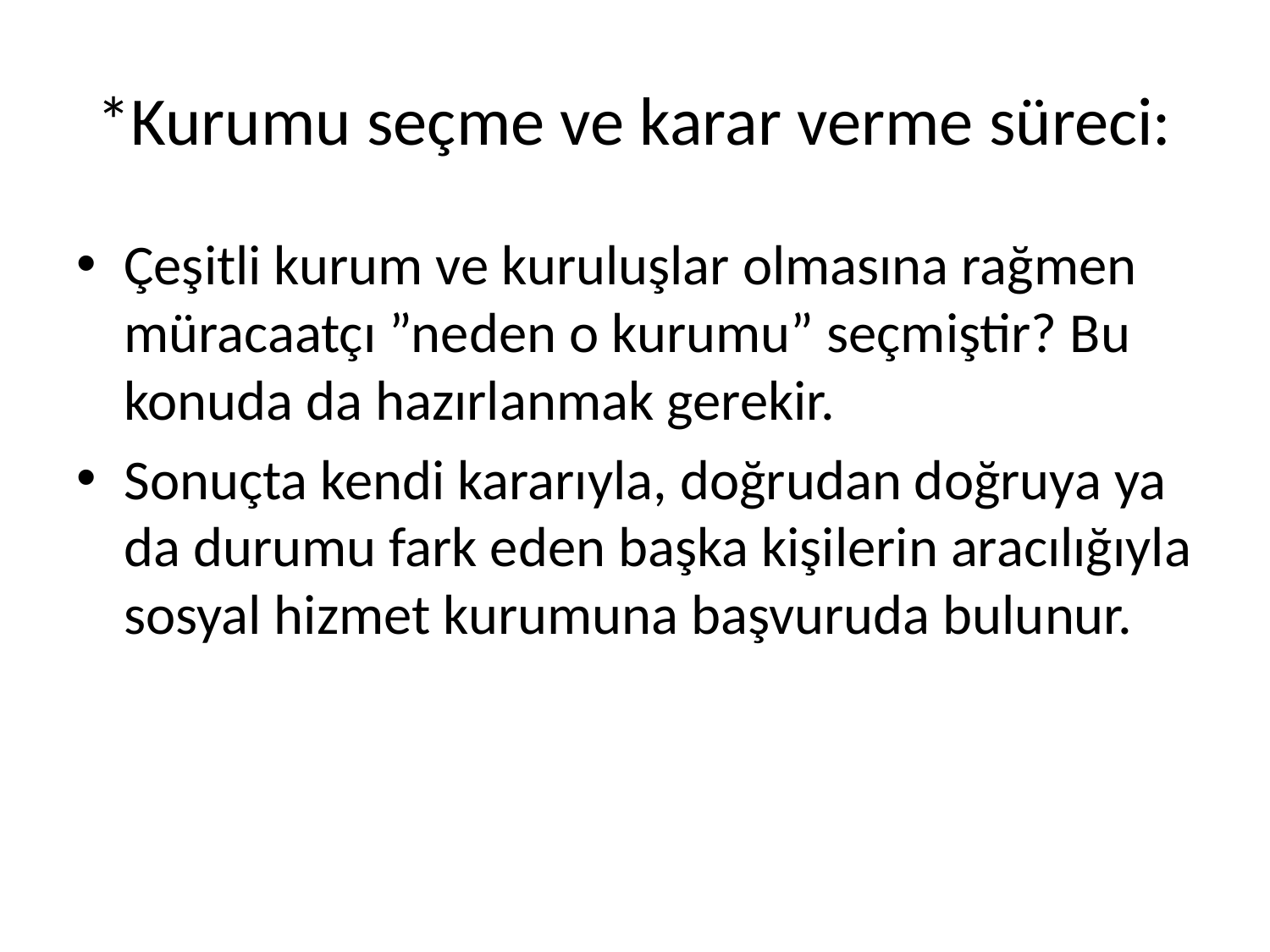

# *Kurumu seçme ve karar verme süreci:
Çeşitli kurum ve kuruluşlar olmasına rağmen müracaatçı ”neden o kurumu” seçmiştir? Bu konuda da hazırlanmak gerekir.
Sonuçta kendi kararıyla, doğrudan doğruya ya da durumu fark eden başka kişilerin aracılığıyla sosyal hizmet kurumuna başvuruda bulunur.